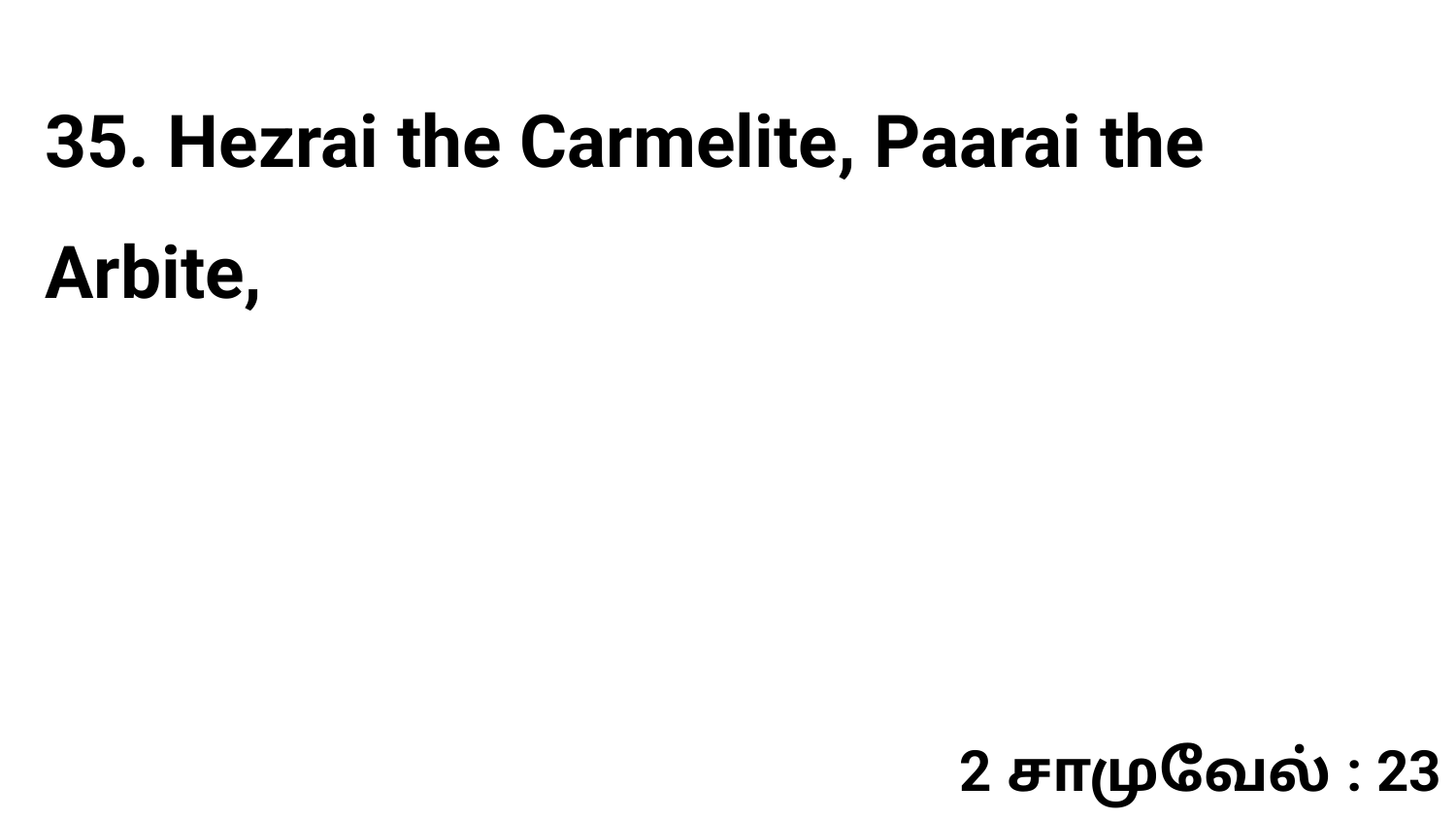

35. Hezrai the Carmelite, Paarai the Arbite,
2 சாமுவேல் : 23